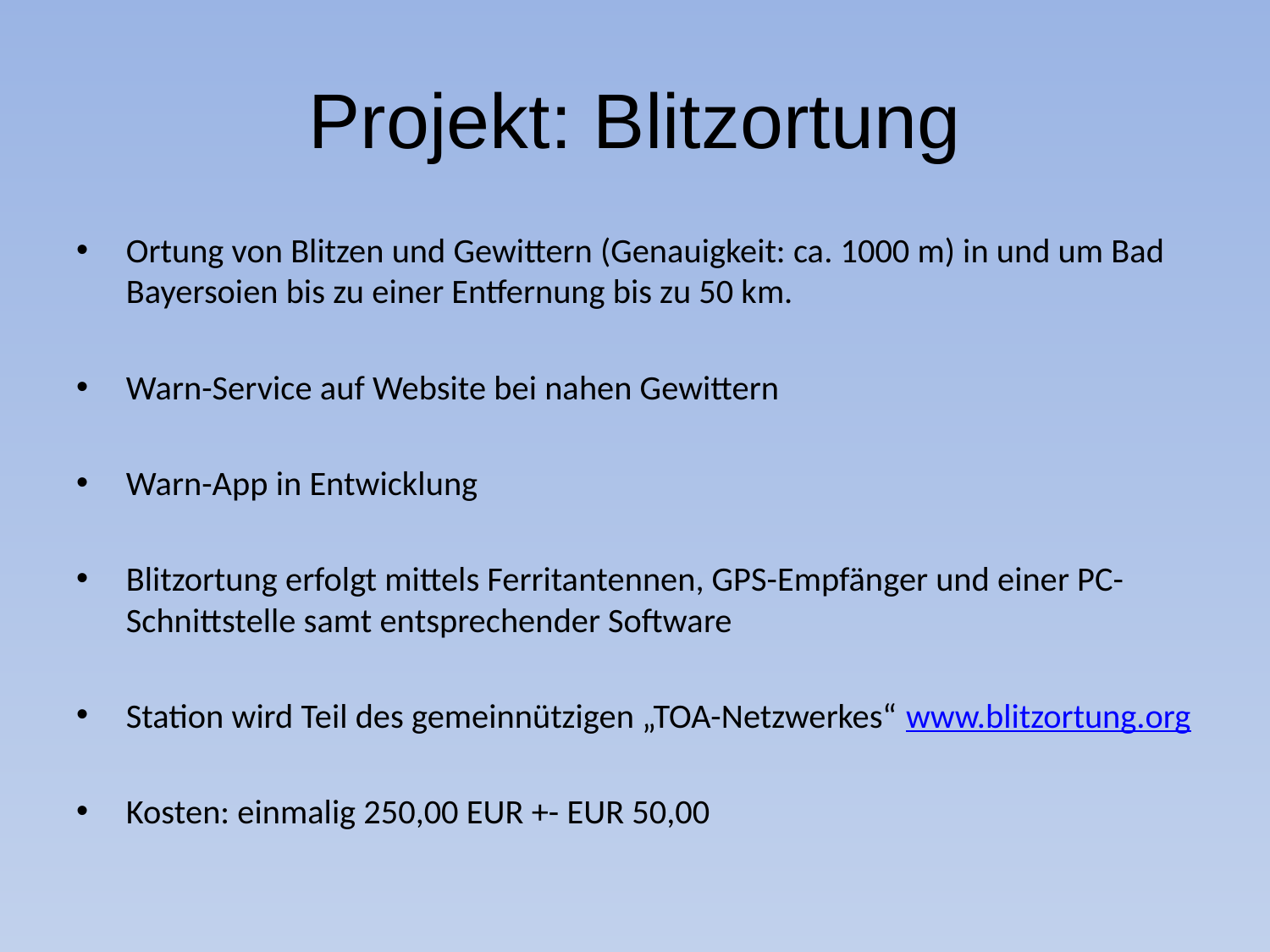

# Projekt: Blitzortung
Ortung von Blitzen und Gewittern (Genauigkeit: ca. 1000 m) in und um Bad Bayersoien bis zu einer Entfernung bis zu 50 km.

Warn-Service auf Website bei nahen Gewittern

Warn-App in Entwicklung

Blitzortung erfolgt mittels Ferritantennen, GPS-Empfänger und einer PC-Schnittstelle samt entsprechender Software

Station wird Teil des gemeinnützigen „TOA-Netzwerkes“ www.blitzortung.org

Kosten: einmalig 250,00 EUR +- EUR 50,00